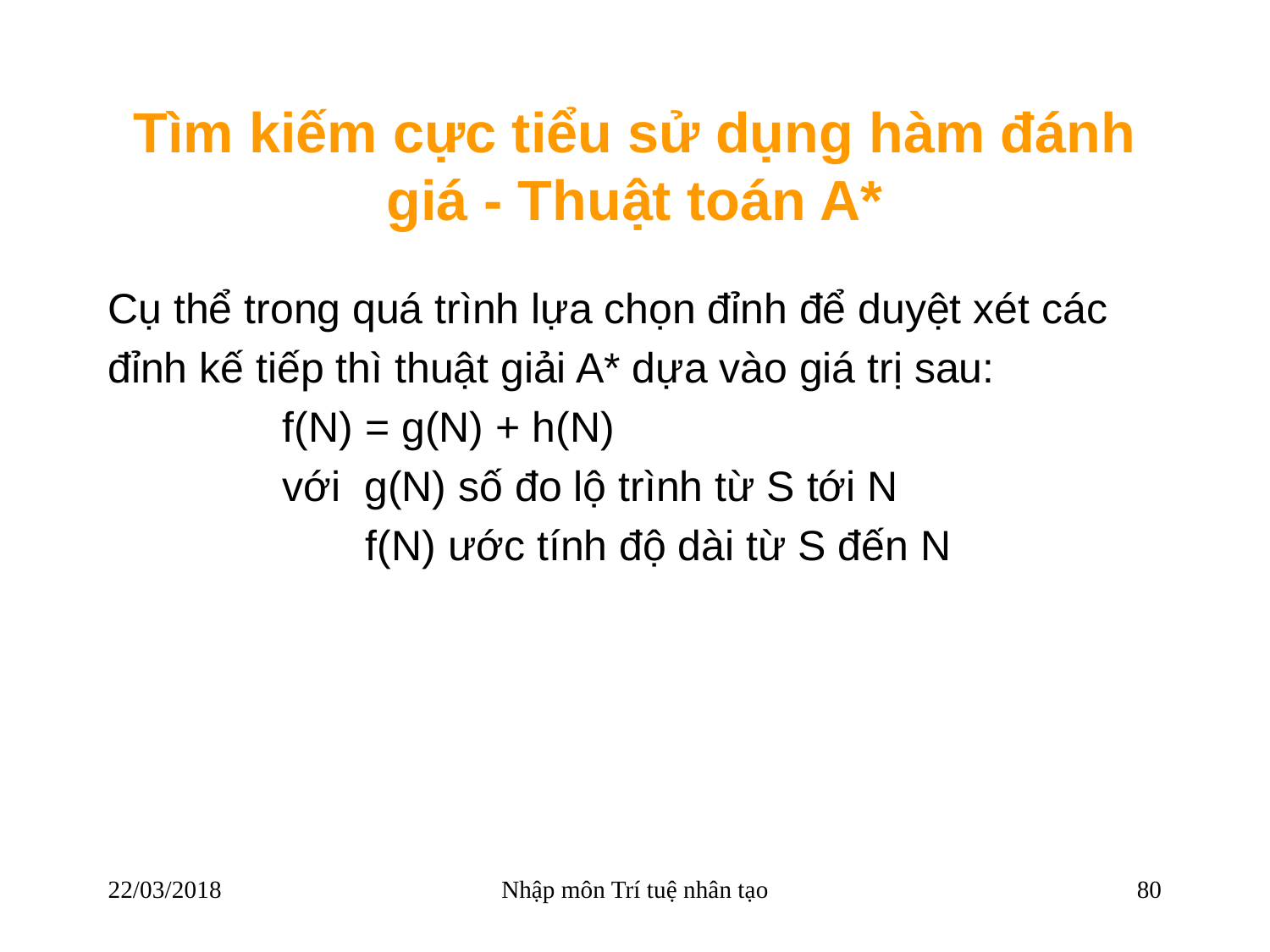

# Tìm kiếm cực tiểu sử dụng hàm đánh giá - Thuật toán A*
Cụ thể trong quá trình lựa chọn đỉnh để duyệt xét các
đỉnh kế tiếp thì thuật giải A* dựa vào giá trị sau:
		f(N) = g(N) + h(N)
		với  g(N) số đo lộ trình từ S tới N
		       f(N) ước tính độ dài từ S đến N
22/03/2018
Nhập môn Trí tuệ nhân tạo
80